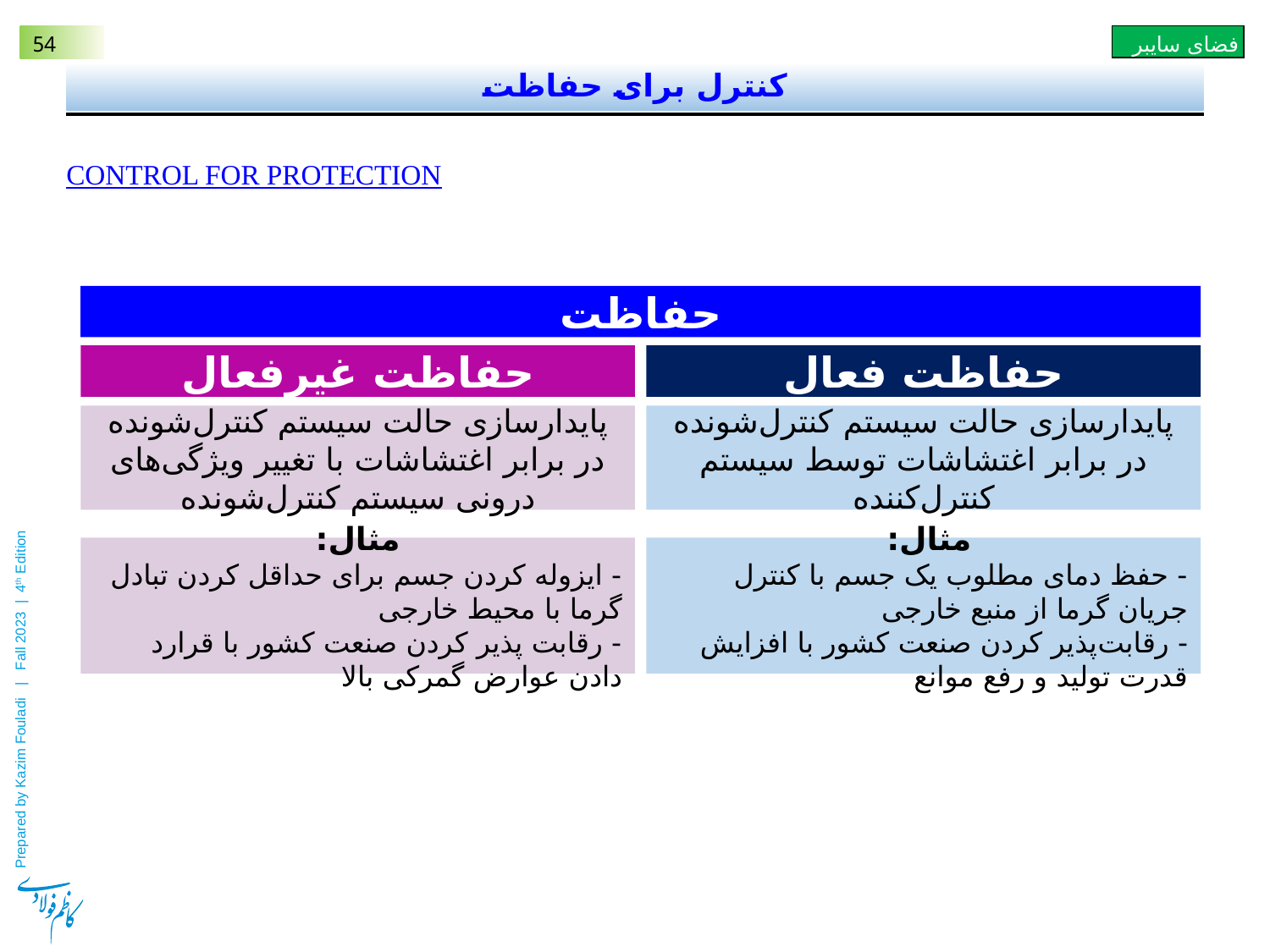

# کنترل برای حفاظت

Control for Protection
حفاظت
حفاظت فعال
حفاظت غیرفعال
پایدارسازی حالت سیستم کنترل‌شونده در برابر اغتشاشات با تغییر ویژگی‌های درونی سیستم کنترل‌شونده
پایدارسازی حالت سیستم کنترل‌شونده در برابر اغتشاشات توسط سیستم کنترل‌کننده
مثال:
- ایزوله کردن جسم برای حداقل کردن تبادل گرما با محیط خارجی
- رقابت پذیر کردن صنعت کشور با قرارد دادن عوارض گمرکی بالا
مثال:
- حفظ دمای مطلوب یک جسم با کنترل جریان گرما از منبع خارجی
- رقابت‌پذیر کردن صنعت کشور با افزایش قدرت تولید و رفع موانع